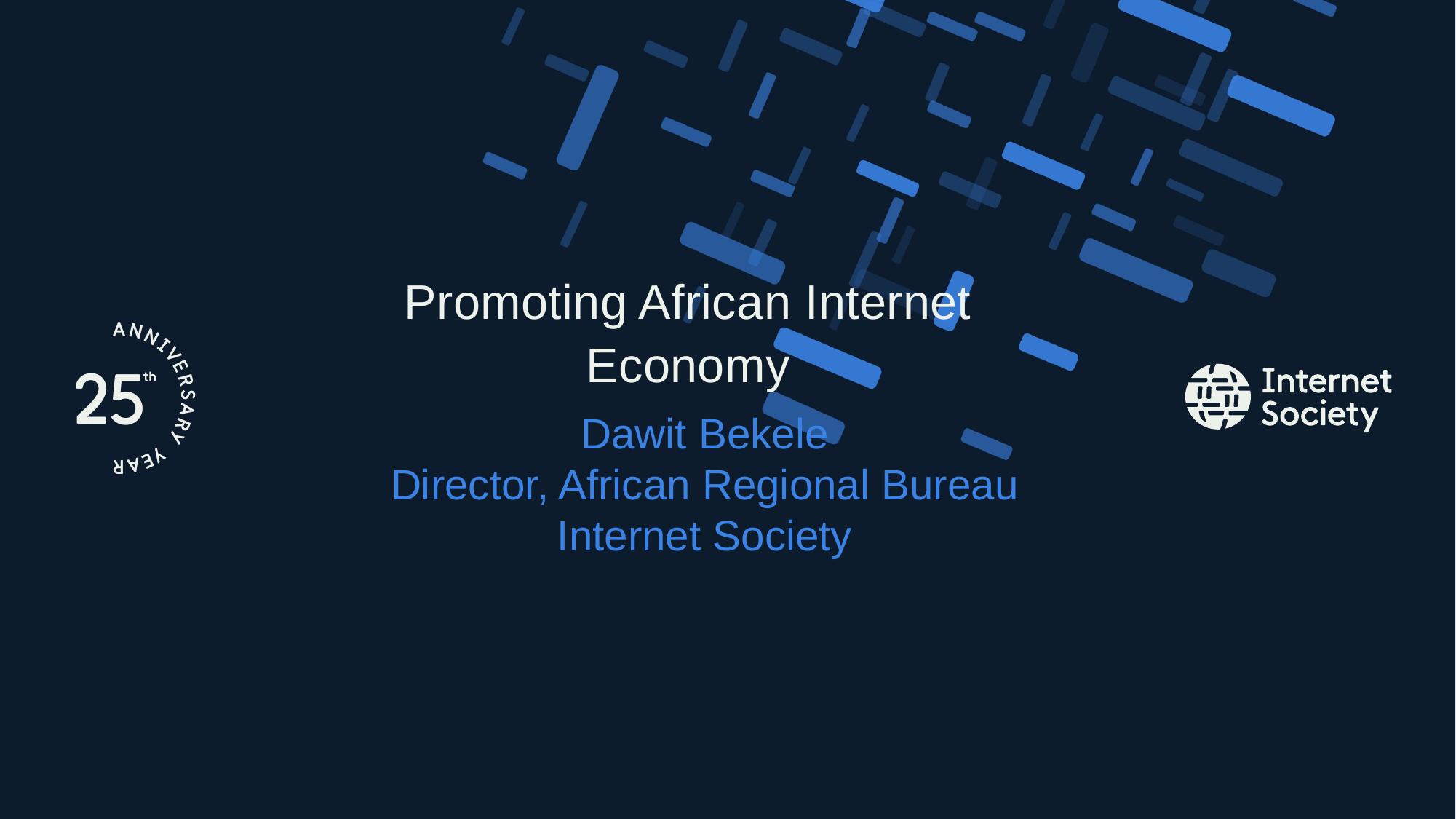

# Promoting African Internet Economy
Dawit Bekele
Director, African Regional Bureau
Internet Society